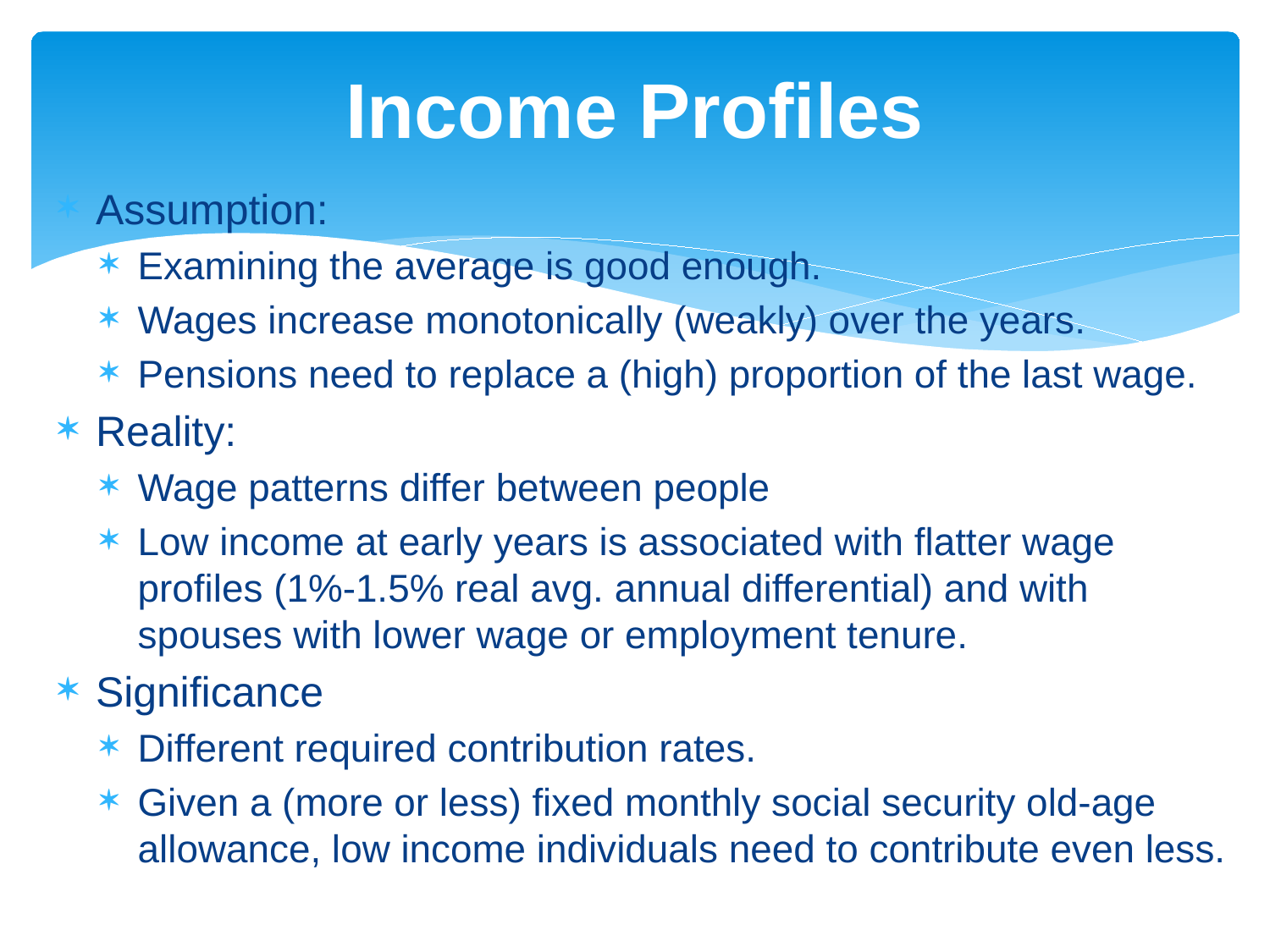

# Income Profiles
Assumption:
Examining the average is good enough.
Wages increase monotonically (weakly) over the years.
Pensions need to replace a (high) proportion of the last wage.
Reality:
Wage patterns differ between people
Low income at early years is associated with flatter wage profiles (1%-1.5% real avg. annual differential) and with spouses with lower wage or employment tenure.
Significance
Different required contribution rates.
Given a (more or less) fixed monthly social security old-age allowance, low income individuals need to contribute even less.